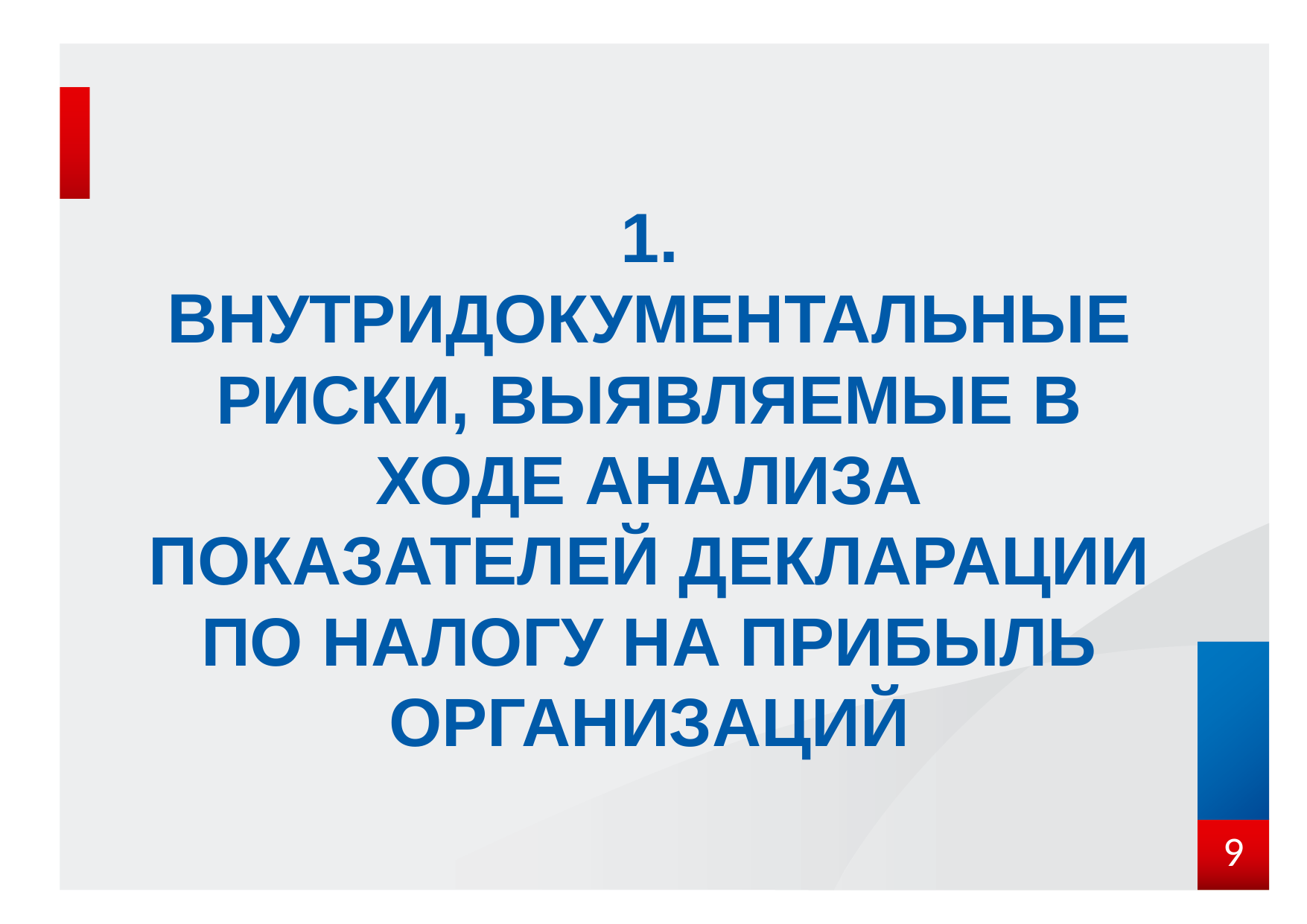

# 1. Внутридокументальные риски, выявляемые в ходе анализа показателей декларации по налогу на прибыль организаций
9